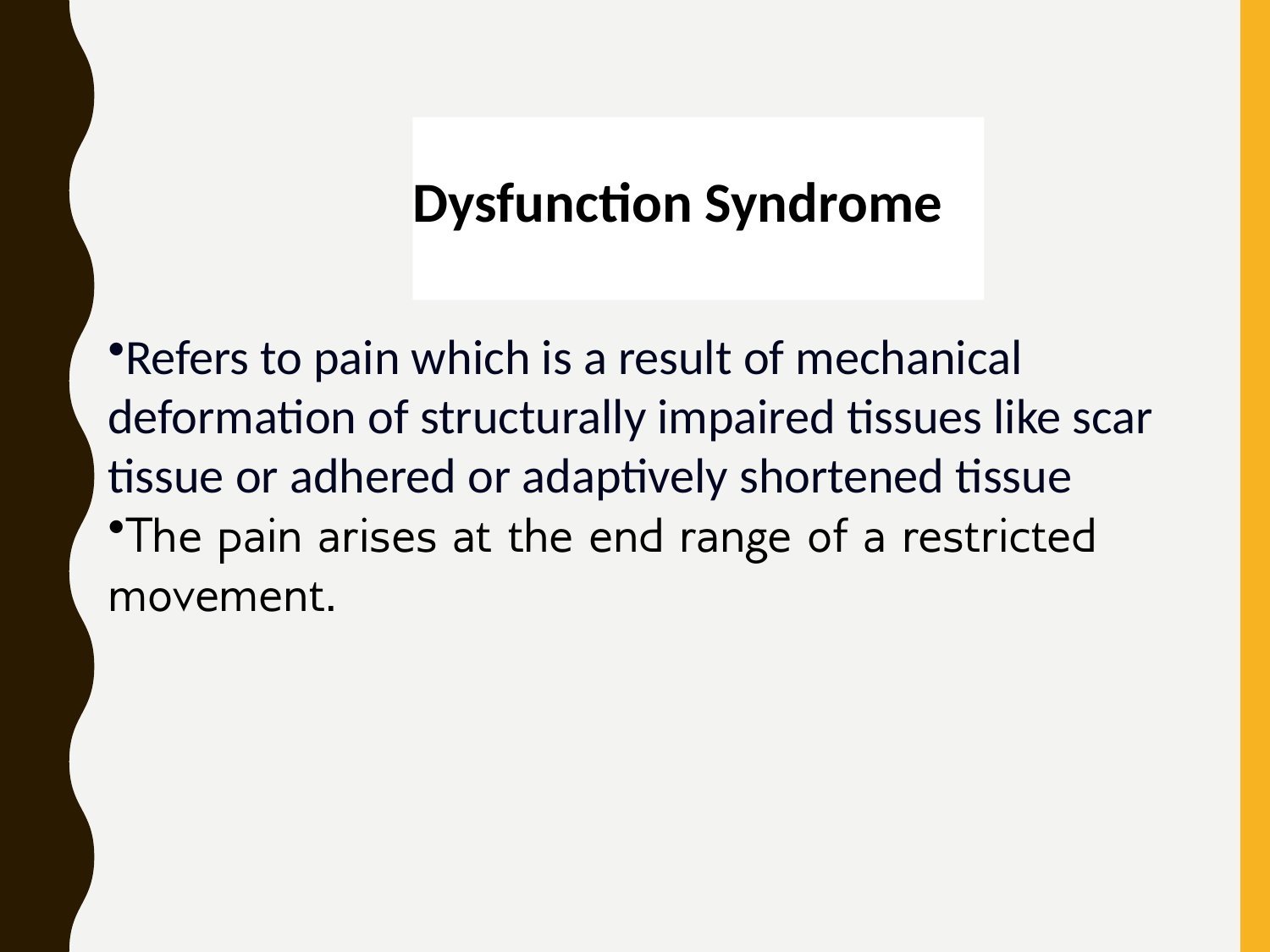

Dysfunction Syndrome

Refers to pain which is a result of mechanical deformation of structurally impaired tissues like scar tissue or adhered or adaptively shortened tissue
The pain arises at the end range of a restricted movement.